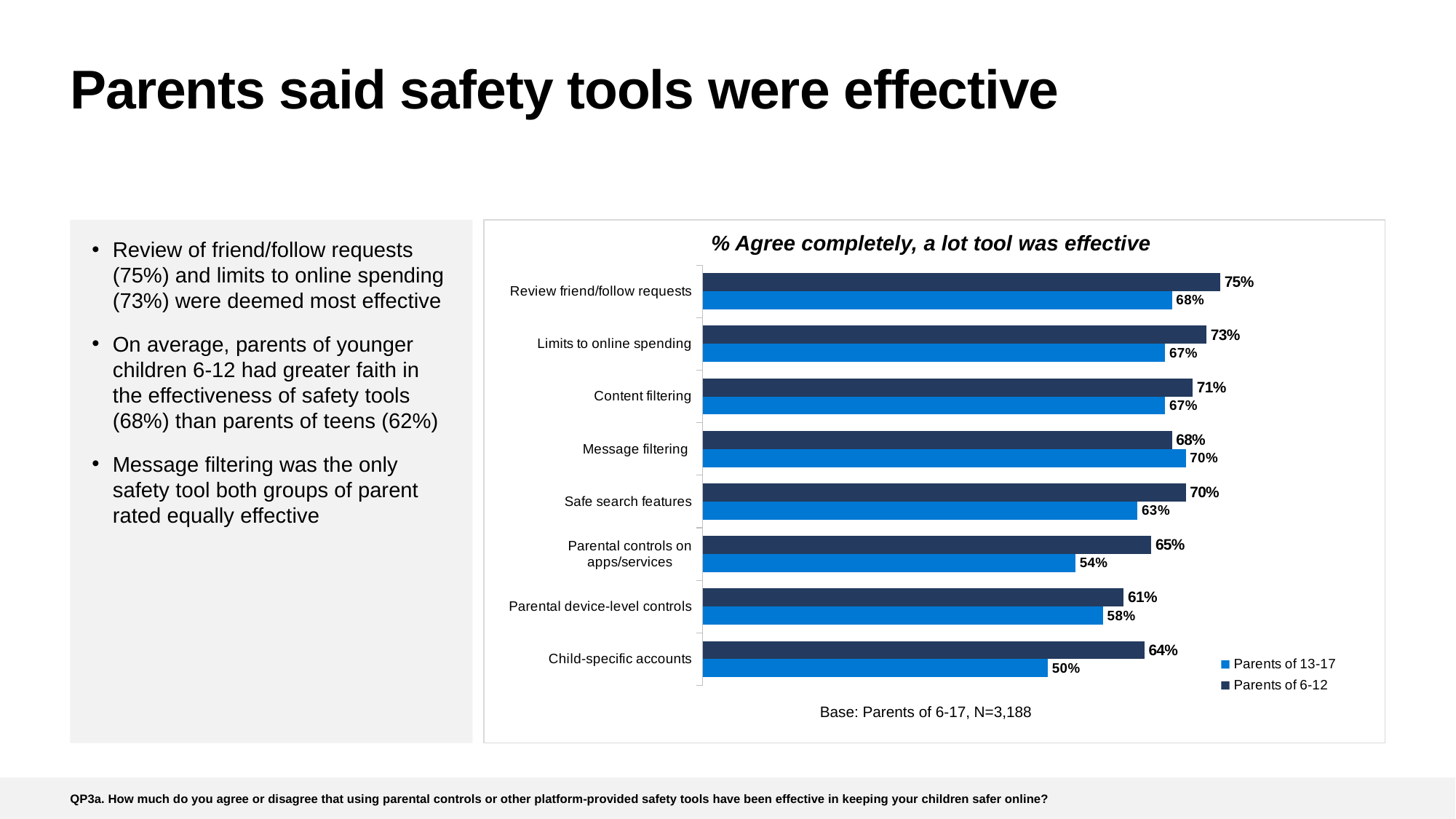

# Parents said safety tools were effective
Review of friend/follow requests (75%) and limits to online spending (73%) were deemed most effective
On average, parents of younger children 6-12 had greater faith in the effectiveness of safety tools (68%) than parents of teens (62%)
Message filtering was the only safety tool both groups of parent rated equally effective

% Agree completely, a lot tool was effective

### Chart

| Category | Parents of 6-12 | Parents of 13-17 |
|---|---|---|
| Review friend/follow requests | 0.75 | 0.68 |
| Limits to online spending | 0.73 | 0.67 |
| Content filtering | 0.71 | 0.67 |
| Message filtering  | 0.68 | 0.7 |
| Safe search features | 0.7 | 0.63 |
| Parental controls on apps/services | 0.65 | 0.54 |
| Parental device-level controls | 0.61 | 0.58 |
| Child-specific accounts | 0.64 | 0.5 |
Base: Parents of 6-17, N=3,188

QP3a. How much do you agree or disagree that using parental controls or other platform-provided safety tools have been effective in keeping your children safer online?